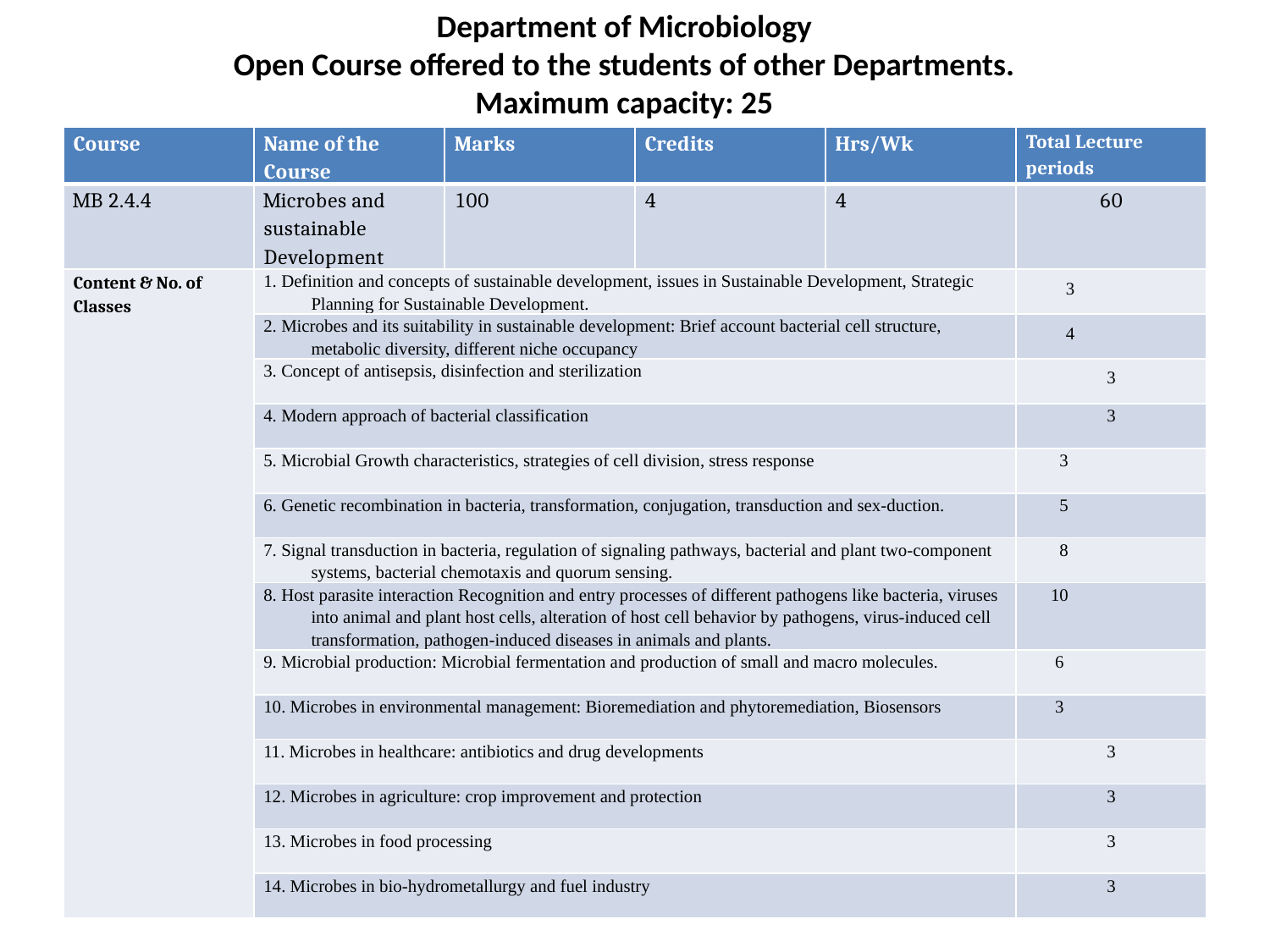

Department of Microbiology
Open Course offered to the students of other Departments.
Maximum capacity: 25

| Course | Name of the Course | Marks | Credits | Hrs/Wk | Total Lecture periods |
| --- | --- | --- | --- | --- | --- |
| MB 2.4.4 | Microbes and sustainable Development | 100 | 4 | 4 | 60 |
| Content & No. of Classes | 1. Definition and concepts of sustainable development, issues in Sustainable Development, Strategic Planning for Sustainable Development. |  |  |  | 3 |
|  | 2. Microbes and its suitability in sustainable development: Brief account bacterial cell structure, metabolic diversity, different niche occupancy |  |  |  | 4 |
|  | 3. Concept of antisepsis, disinfection and sterilization |  |  |  | 3 |
|  | 4. Modern approach of bacterial classification |  |  |  | 3 |
|  | 5. Microbial Growth characteristics, strategies of cell division, stress response |  |  |  | 3 |
|  | 6. Genetic recombination in bacteria, transformation, conjugation, transduction and sex-duction. |  |  |  | 5 |
|  | 7. Signal transduction in bacteria, regulation of signaling pathways, bacterial and plant two-component systems, bacterial chemotaxis and quorum sensing. |  |  |  | 8 |
|  | 8. Host parasite interaction Recognition and entry processes of different pathogens like bacteria, viruses into animal and plant host cells, alteration of host cell behavior by pathogens, virus-induced cell transformation, pathogen-induced diseases in animals and plants. |  |  |  | 10 |
|  | 9. Microbial production: Microbial fermentation and production of small and macro molecules. |  |  |  | 6 |
|  | 10. Microbes in environmental management: Bioremediation and phytoremediation, Biosensors |  |  |  | 3 |
|  | 11. Microbes in healthcare: antibiotics and drug developments |  |  |  | 3 |
|  | 12. Microbes in agriculture: crop improvement and protection |  |  |  | 3 |
|  | 13. Microbes in food processing |  |  |  | 3 |
|  | 14. Microbes in bio-hydrometallurgy and fuel industry |  |  |  | 3 |